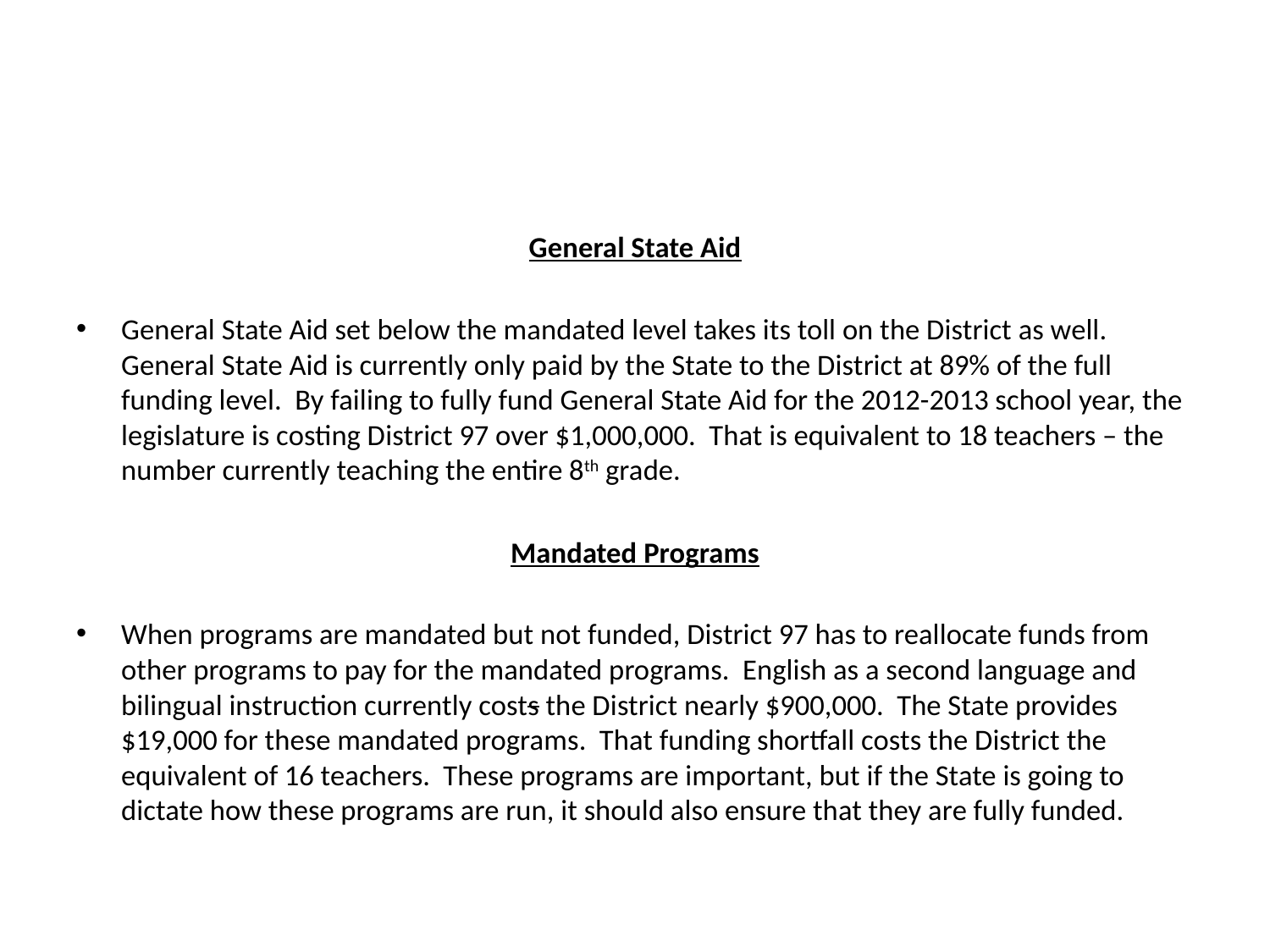

#
General State Aid

General State Aid set below the mandated level takes its toll on the District as well.  General State Aid is currently only paid by the State to the District at 89% of the full funding level.  By failing to fully fund General State Aid for the 2012-2013 school year, the legislature is costing District 97 over $1,000,000.  That is equivalent to 18 teachers – the number currently teaching the entire 8th grade.

Mandated Programs

When programs are mandated but not funded, District 97 has to reallocate funds from other programs to pay for the mandated programs.  English as a second language and bilingual instruction currently costs the District nearly $900,000.  The State provides $19,000 for these mandated programs.  That funding shortfall costs the District the equivalent of 16 teachers.  These programs are important, but if the State is going to dictate how these programs are run, it should also ensure that they are fully funded.